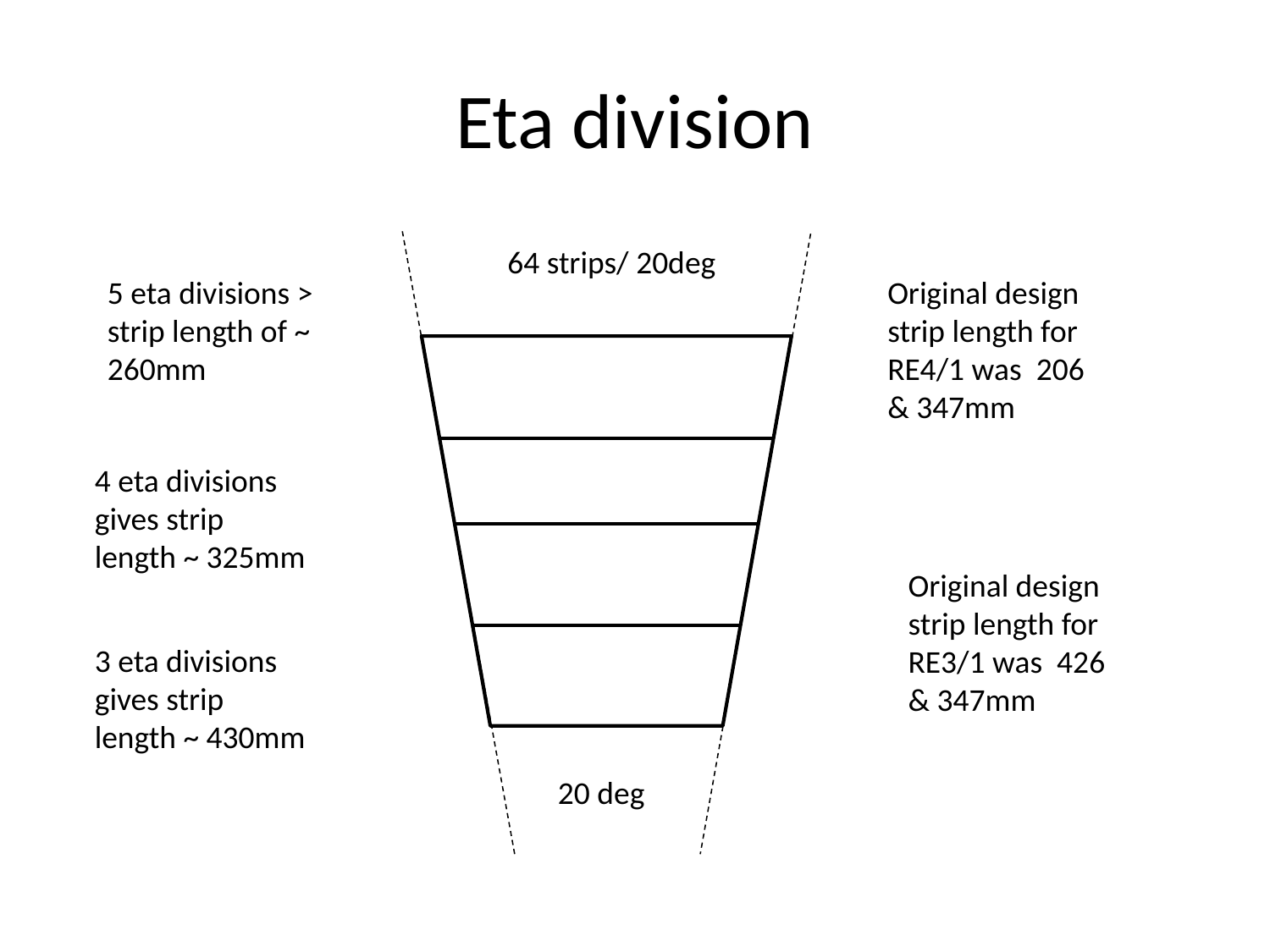

# Eta division
64 strips/ 20deg
5 eta divisions > strip length of ~ 260mm
Original design strip length for RE4/1 was  206 & 347mm

4 eta divisions gives strip length ~ 325mm
Original design strip length for RE3/1 was  426 & 347mm
3 eta divisions gives strip length ~ 430mm
20 deg